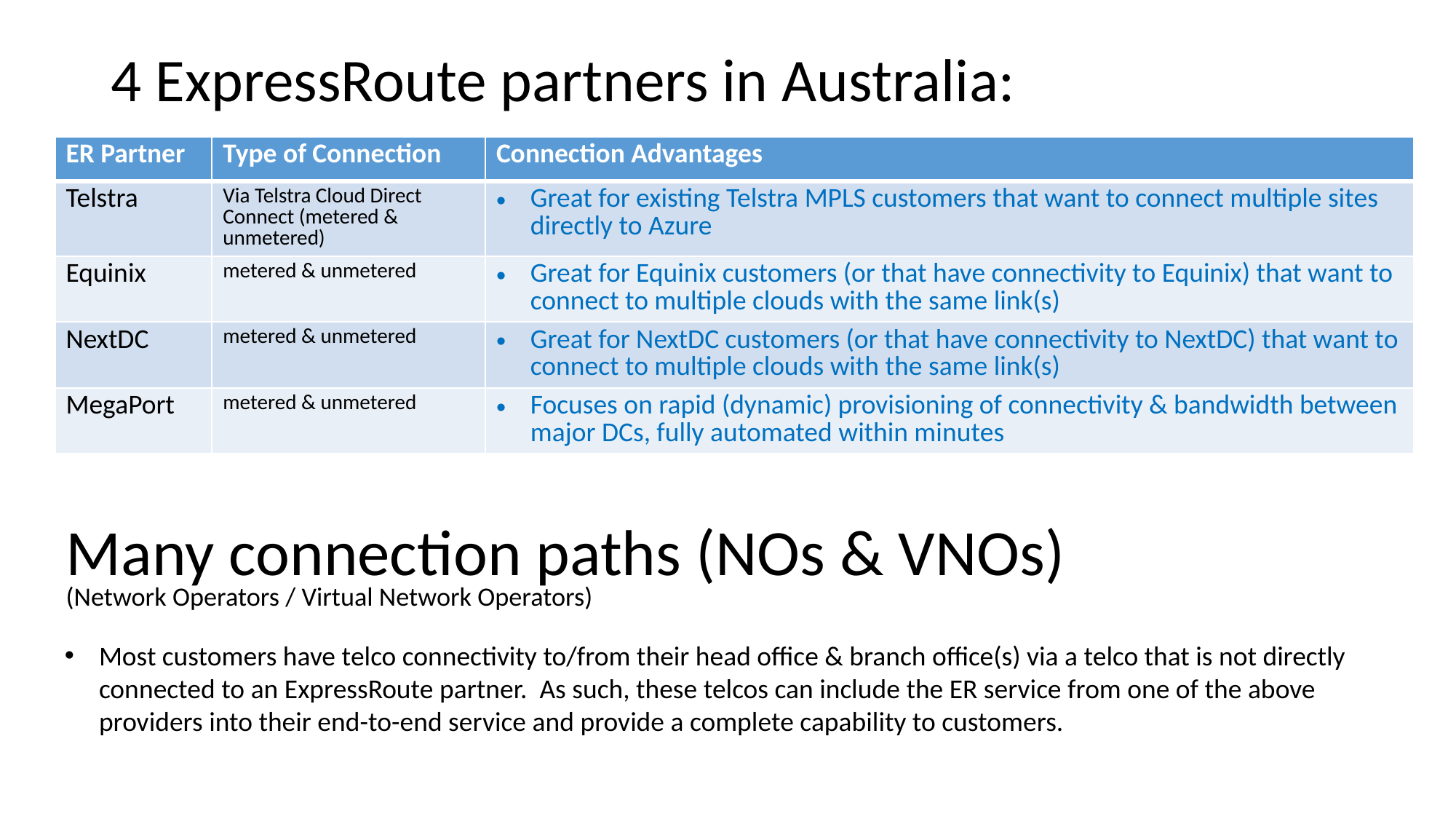

# 4 ExpressRoute partners in Australia:
| ER Partner | Type of Connection | Connection Advantages |
| --- | --- | --- |
| Telstra | Via Telstra Cloud Direct Connect (metered & unmetered) | Great for existing Telstra MPLS customers that want to connect multiple sites directly to Azure |
| Equinix | metered & unmetered | Great for Equinix customers (or that have connectivity to Equinix) that want to connect to multiple clouds with the same link(s) |
| NextDC | metered & unmetered | Great for NextDC customers (or that have connectivity to NextDC) that want to connect to multiple clouds with the same link(s) |
| MegaPort | metered & unmetered | Focuses on rapid (dynamic) provisioning of connectivity & bandwidth between major DCs, fully automated within minutes |
Many connection paths (NOs & VNOs)
(Network Operators / Virtual Network Operators)
Most customers have telco connectivity to/from their head office & branch office(s) via a telco that is not directly connected to an ExpressRoute partner.  As such, these telcos can include the ER service from one of the above providers into their end-to-end service and provide a complete capability to customers.